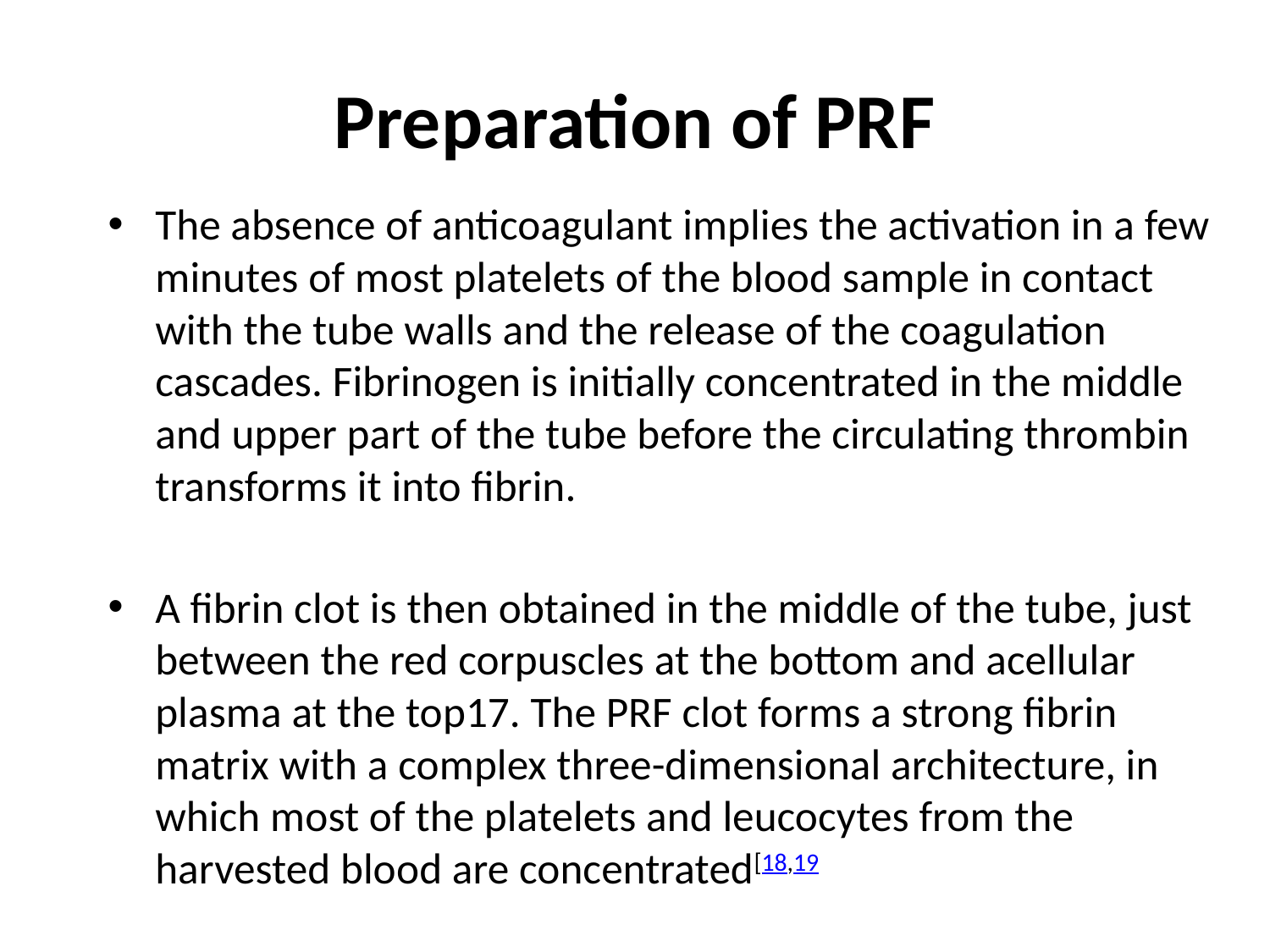

# Preparation of PRF
The absence of anticoagulant implies the activation in a few minutes of most platelets of the blood sample in contact with the tube walls and the release of the coagulation cascades. Fibrinogen is initially concentrated in the middle and upper part of the tube before the circulating thrombin transforms it into fibrin.

A fibrin clot is then obtained in the middle of the tube, just between the red corpuscles at the bottom and acellular plasma at the top17. The PRF clot forms a strong fibrin matrix with a complex three-dimensional architecture, in which most of the platelets and leucocytes from the harvested blood are concentrated[18,19